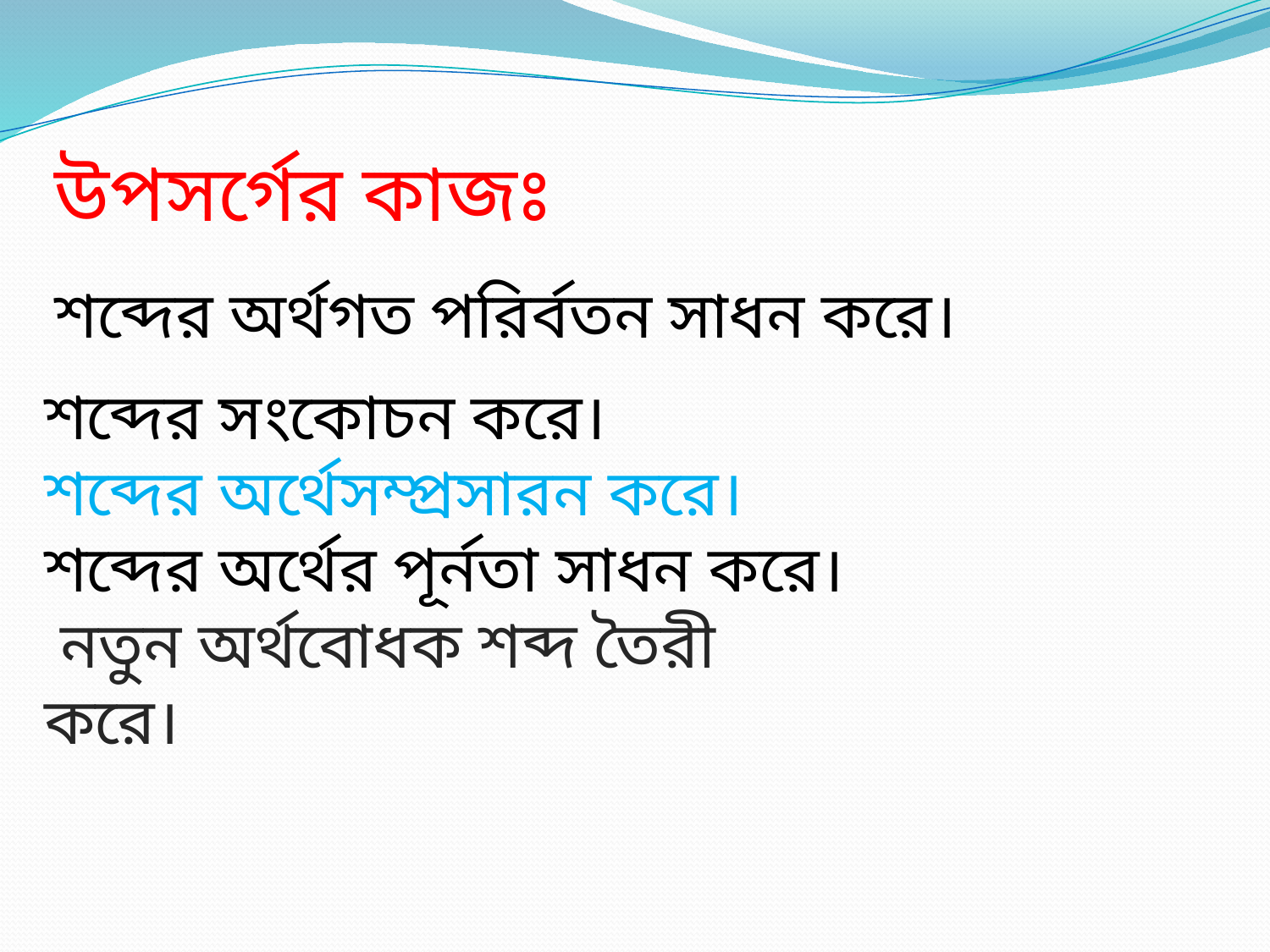

উপসর্গের কাজঃ
শব্দের অর্থগত পরির্বতন সাধন করে।
শব্দের সংকোচন করে।
শব্দের অর্থেসম্প্রসারন করে।
শব্দের অর্থের পূর্নতা সাধন করে।
 নতুন অর্থবোধক শব্দ তৈরী করে।